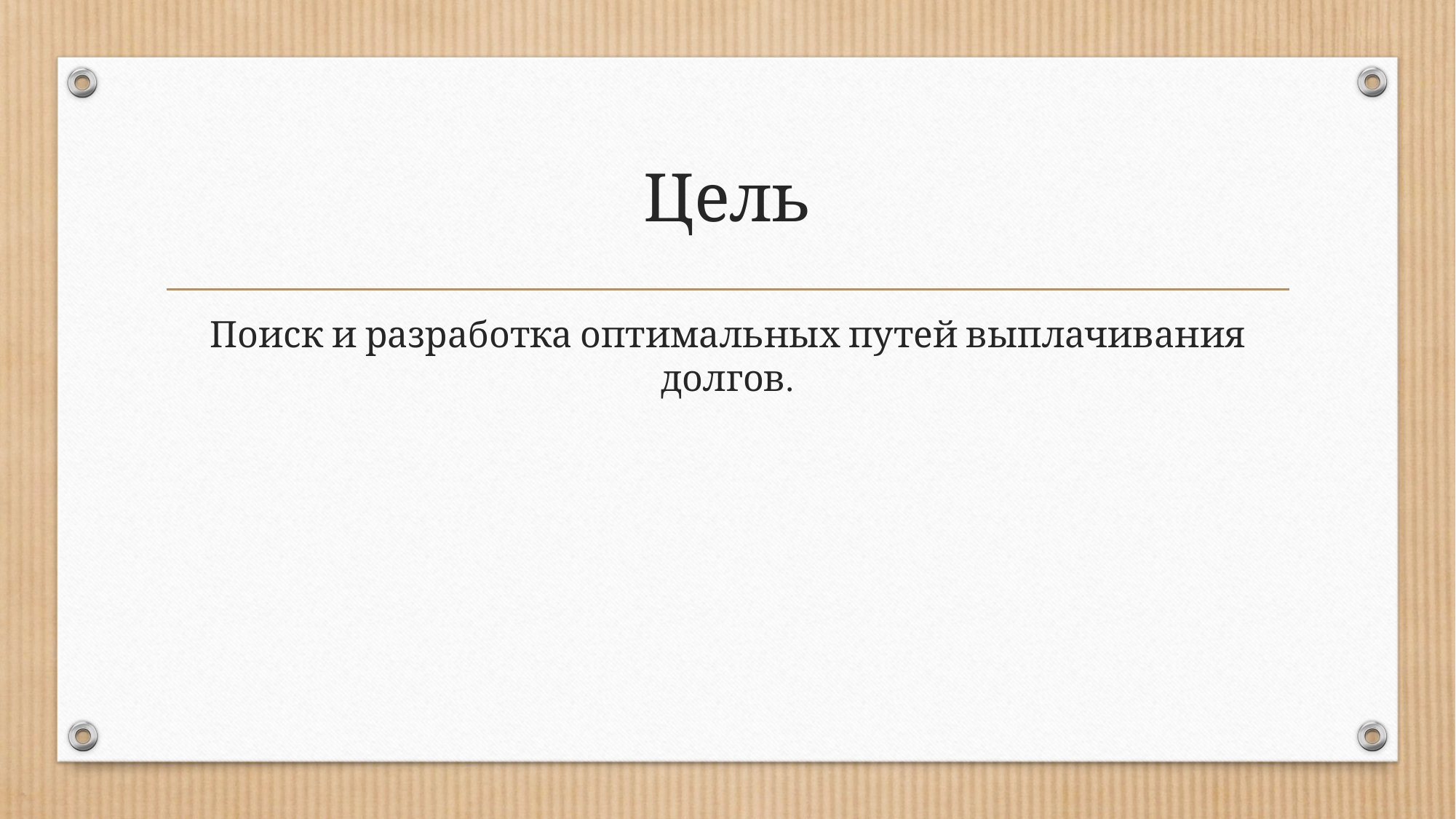

# Цель
Поиск и разработка оптимальных путей выплачивания долгов.